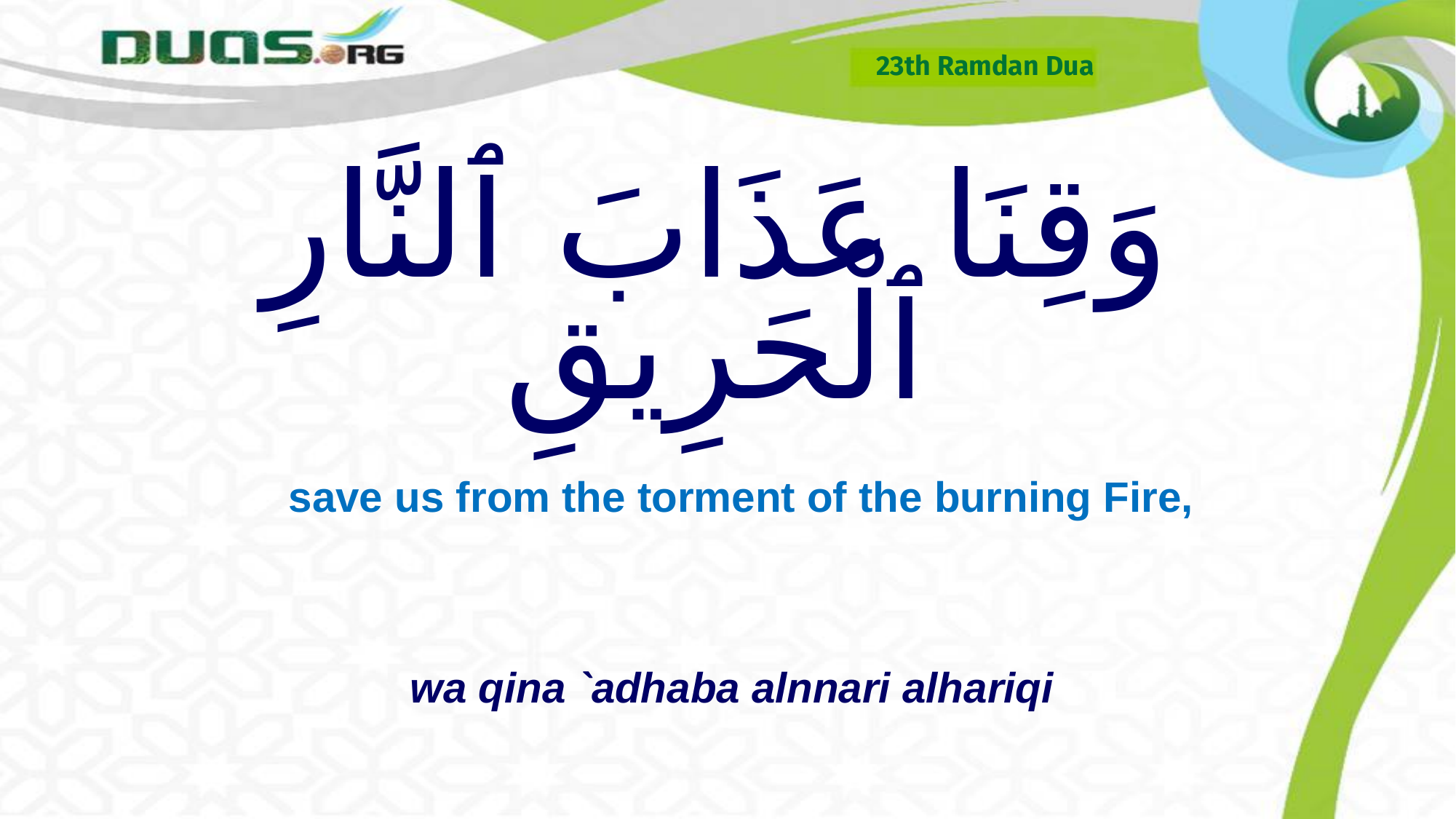

23th Ramdan Dua
# وَقِنَا عَذَابَ ٱلنَّارِ ٱلْحَرِيقِ
save us from the torment of the burning Fire,
wa qina `adhaba alnnari alhariqi